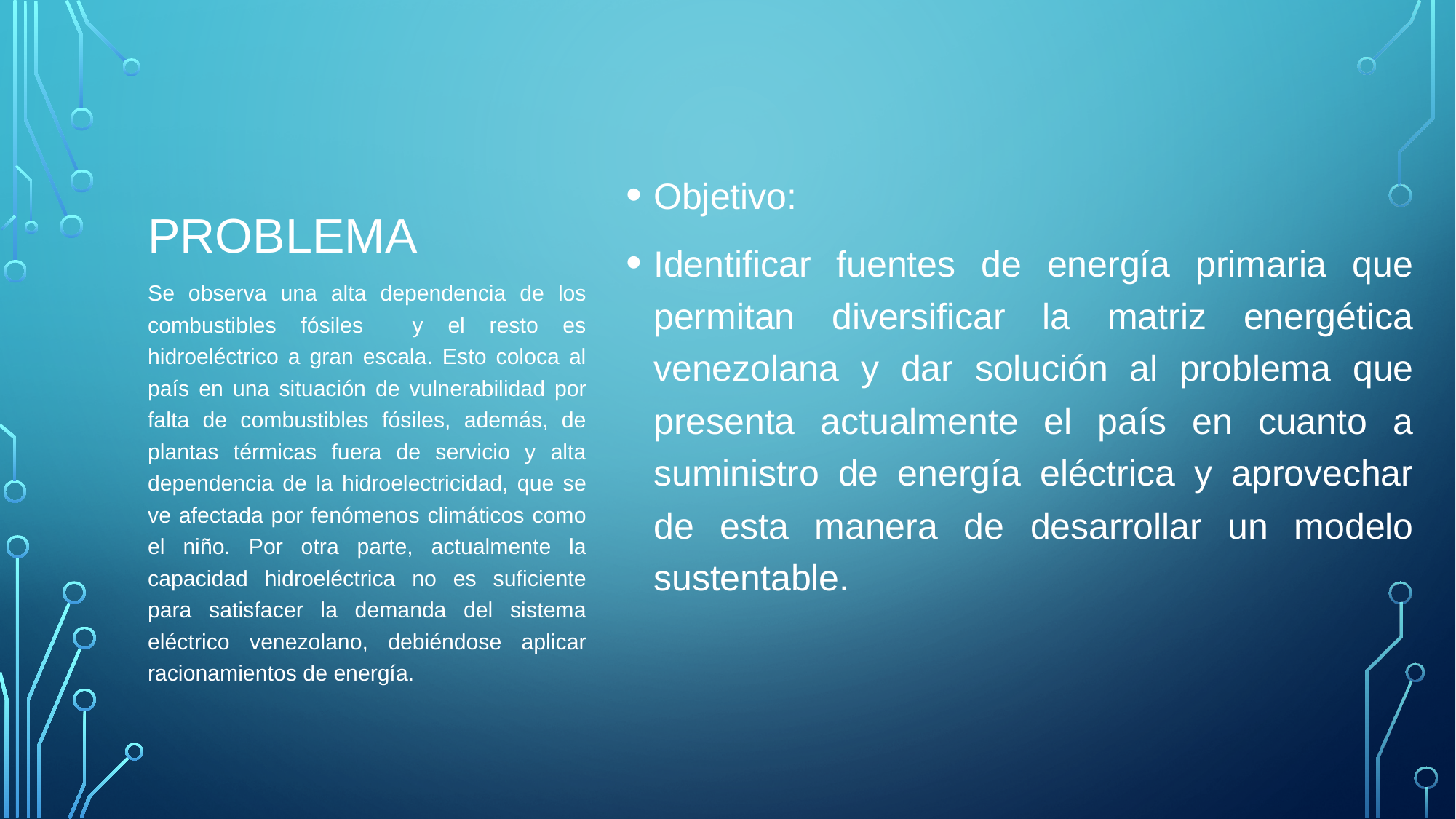

Objetivo:
Identificar fuentes de energía primaria que permitan diversificar la matriz energética venezolana y dar solución al problema que presenta actualmente el país en cuanto a suministro de energía eléctrica y aprovechar de esta manera de desarrollar un modelo sustentable.
# Problema
Se observa una alta dependencia de los combustibles fósiles  y el resto es hidroeléctrico a gran escala. Esto coloca al país en una situación de vulnerabilidad por falta de combustibles fósiles, además, de plantas térmicas fuera de servicio y alta dependencia de la hidroelectricidad, que se ve afectada por fenómenos climáticos como el niño. Por otra parte, actualmente la capacidad hidroeléctrica no es suficiente para satisfacer la demanda del sistema eléctrico venezolano, debiéndose aplicar racionamientos de energía.